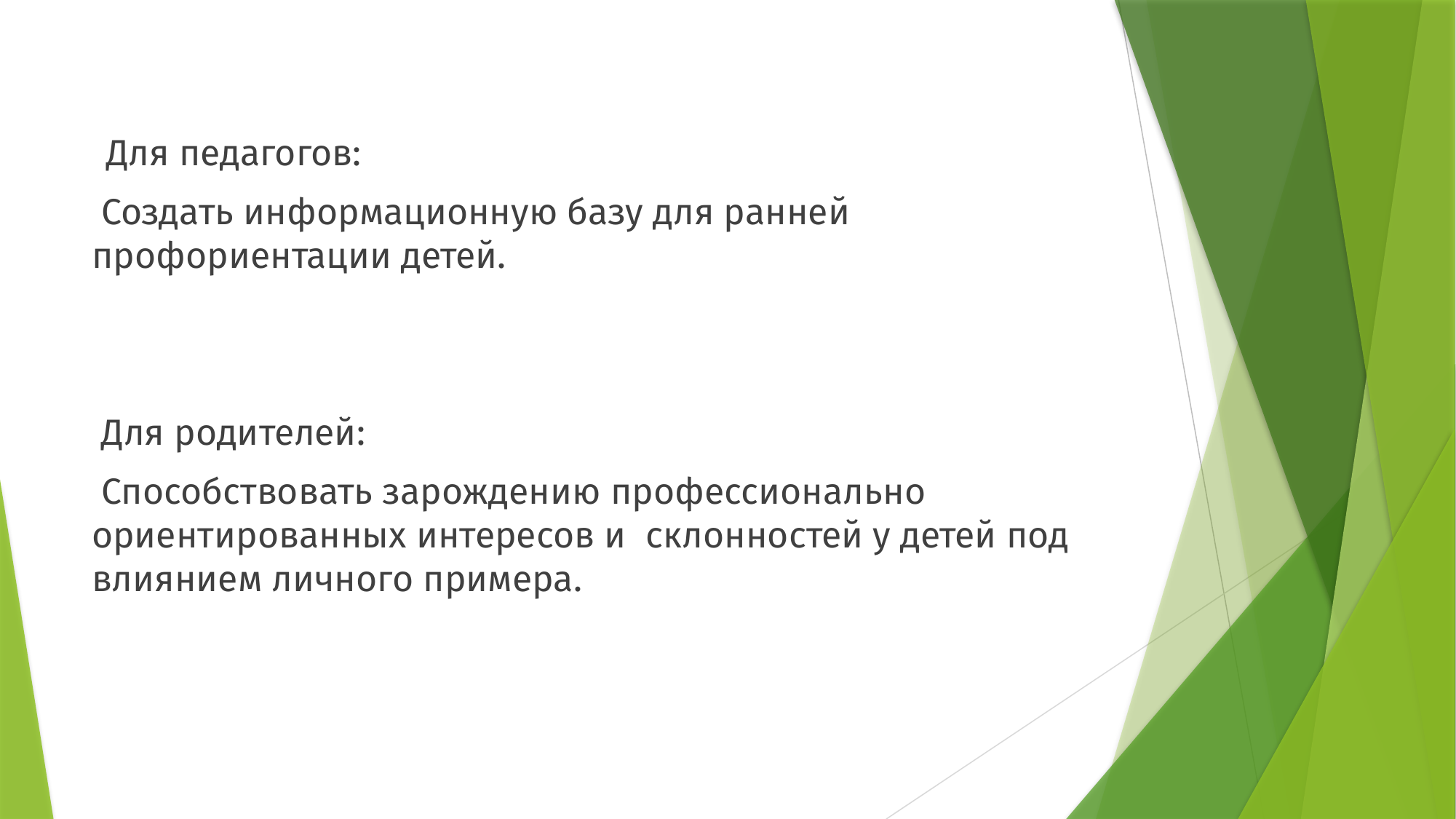

Для педагогов:
 Создать информационную базу для ранней профориентации детей.

 Для родителей:
 Способствовать зарождению профессионально ориентированных интересов и  склонностей у детей под влиянием личного примера.